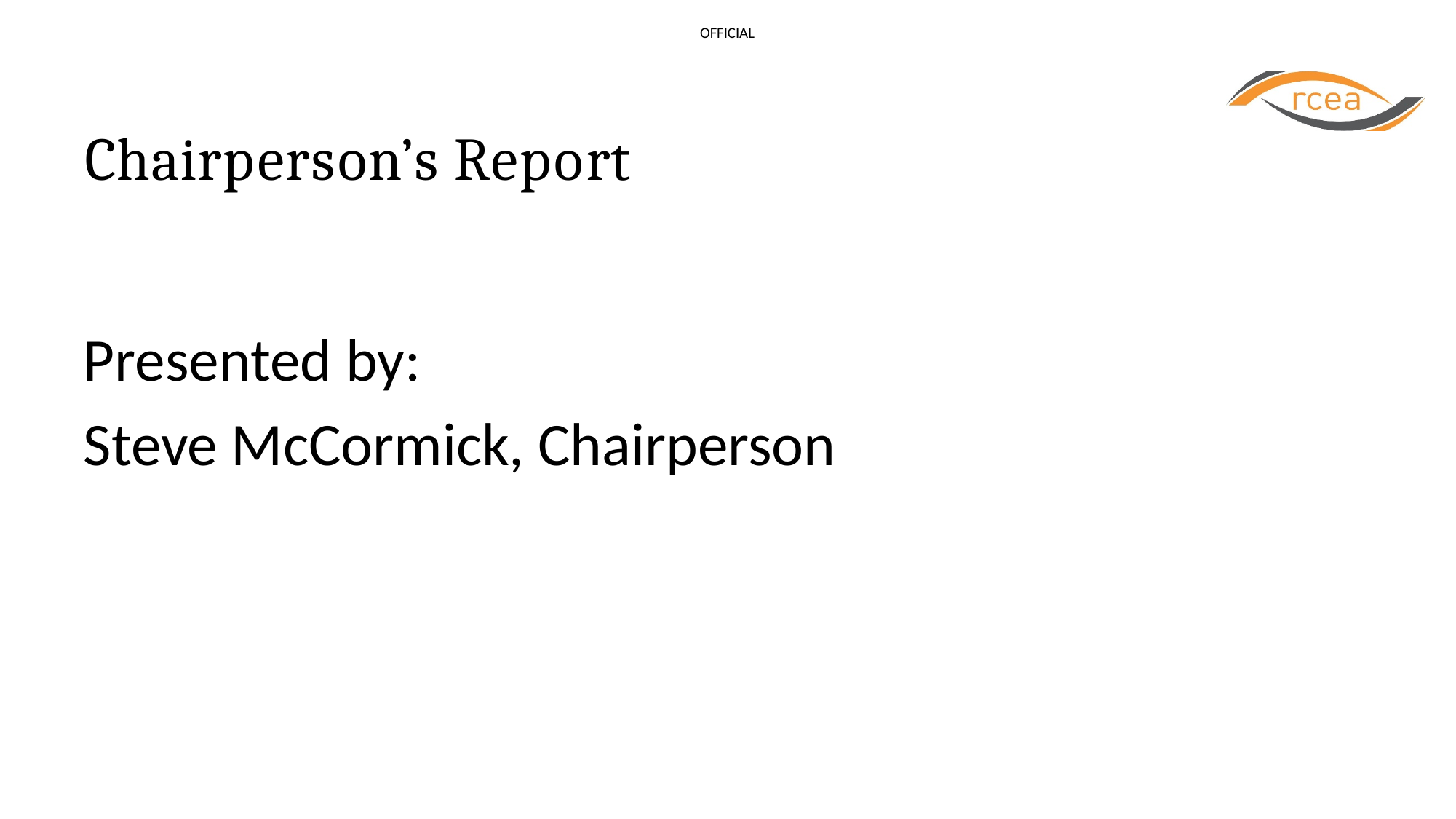

# Chairperson’s Report
Presented by:
Steve McCormick, Chairperson